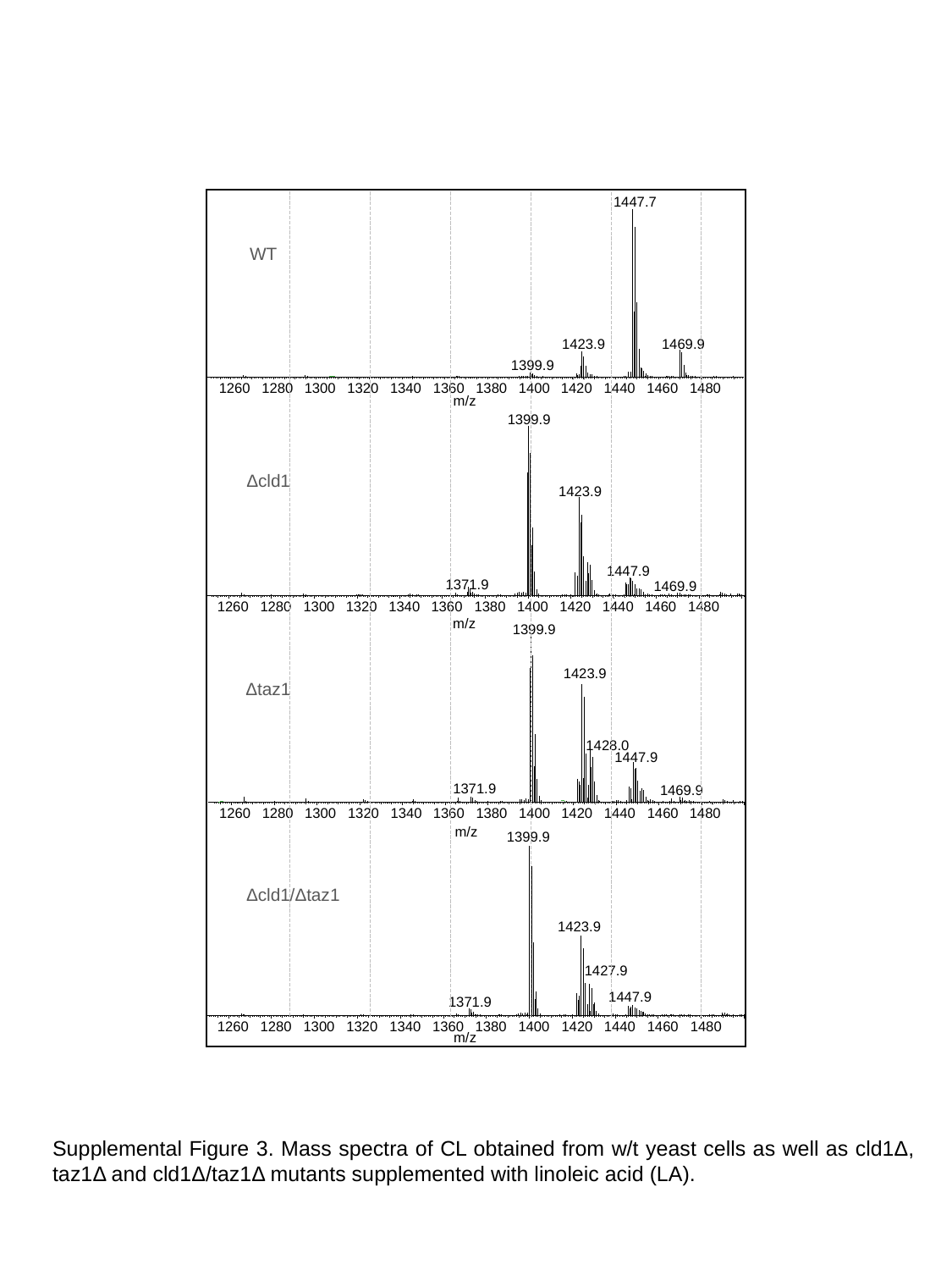

1447.7

1423.9
1469.9
1399.9

1260
1280
1300
1320
1340
1360
1380
1400
1420
1440
1460
1480
m/z
WT
1399.9

1423.9
1447.9
1371.9
1469.9

1260
1280
1300
1320
1340
1360
1380
1400
1420
1440
1460
1480
m/z
Δcld1
1399.9

1423.9
1428.0
1447.9
1371.9
1469.9

1260
1280
1300
1320
1340
1360
1380
1400
1420
1440
1460
1480
m/z
Δtaz1
1399.9

1423.9
1427.9
1447.9
1371.9

1260
1280
1300
1320
1340
1360
1380
1400
1420
1440
1460
1480
m/z
Δcld1/Δtaz1
Supplemental Figure 3. Mass spectra of CL obtained from w/t yeast cells as well as cld1Δ, taz1Δ and cld1Δ/taz1Δ mutants supplemented with linoleic acid (LA).